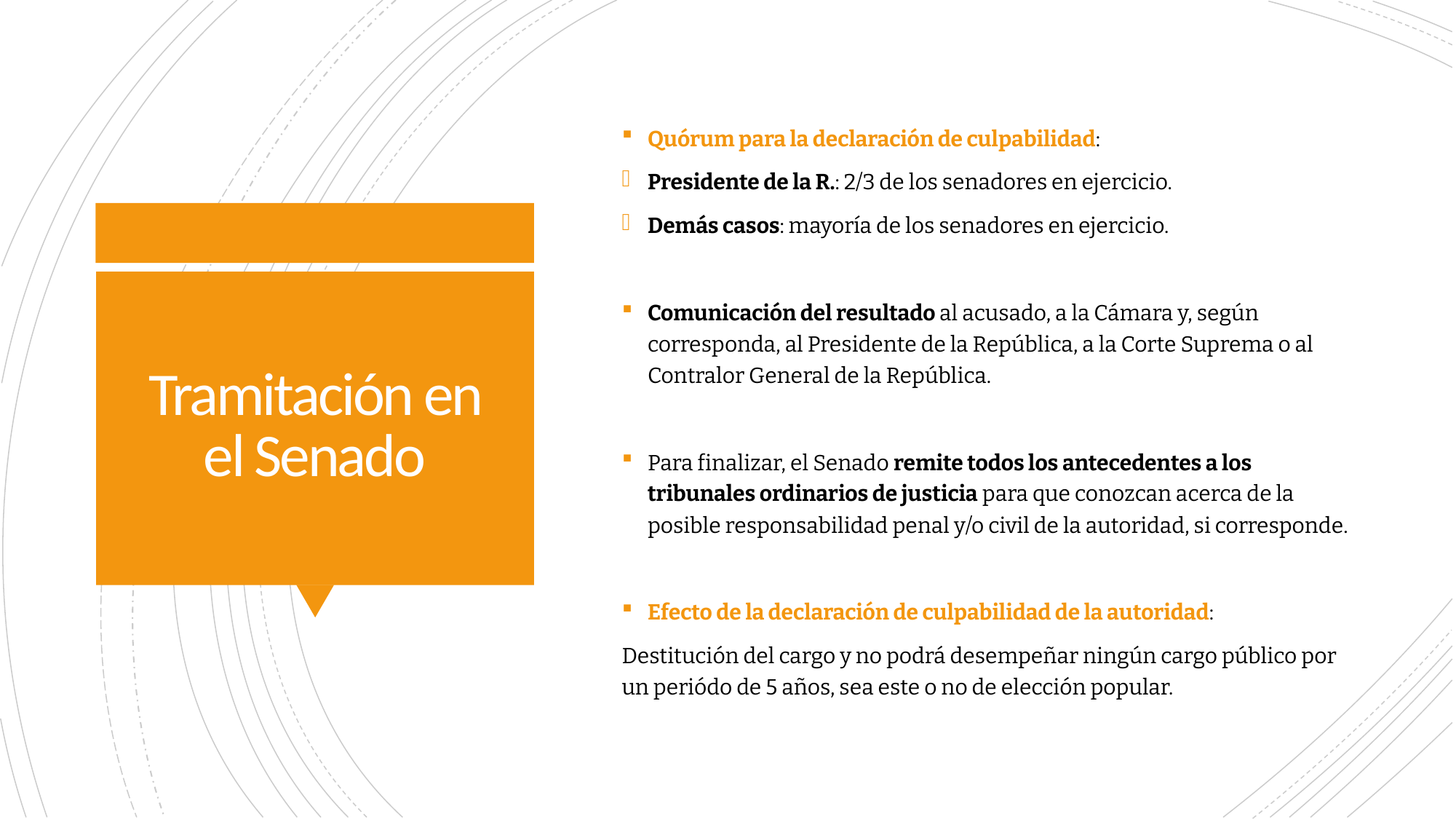

Quórum para la declaración de culpabilidad:
Presidente de la R.: 2/3 de los senadores en ejercicio.
Demás casos: mayoría de los senadores en ejercicio.

Comunicación del resultado al acusado, a la Cámara y, según corresponda, al Presidente de la República, a la Corte Suprema o al Contralor General de la República.

Para finalizar, el Senado remite todos los antecedentes a los tribunales ordinarios de justicia para que conozcan acerca de la posible responsabilidad penal y/o civil de la autoridad, si corresponde.

Efecto de la declaración de culpabilidad de la autoridad:
Destitución del cargo y no podrá desempeñar ningún cargo público por un periódo de 5 años, sea este o no de elección popular.
# Tramitación en el Senado